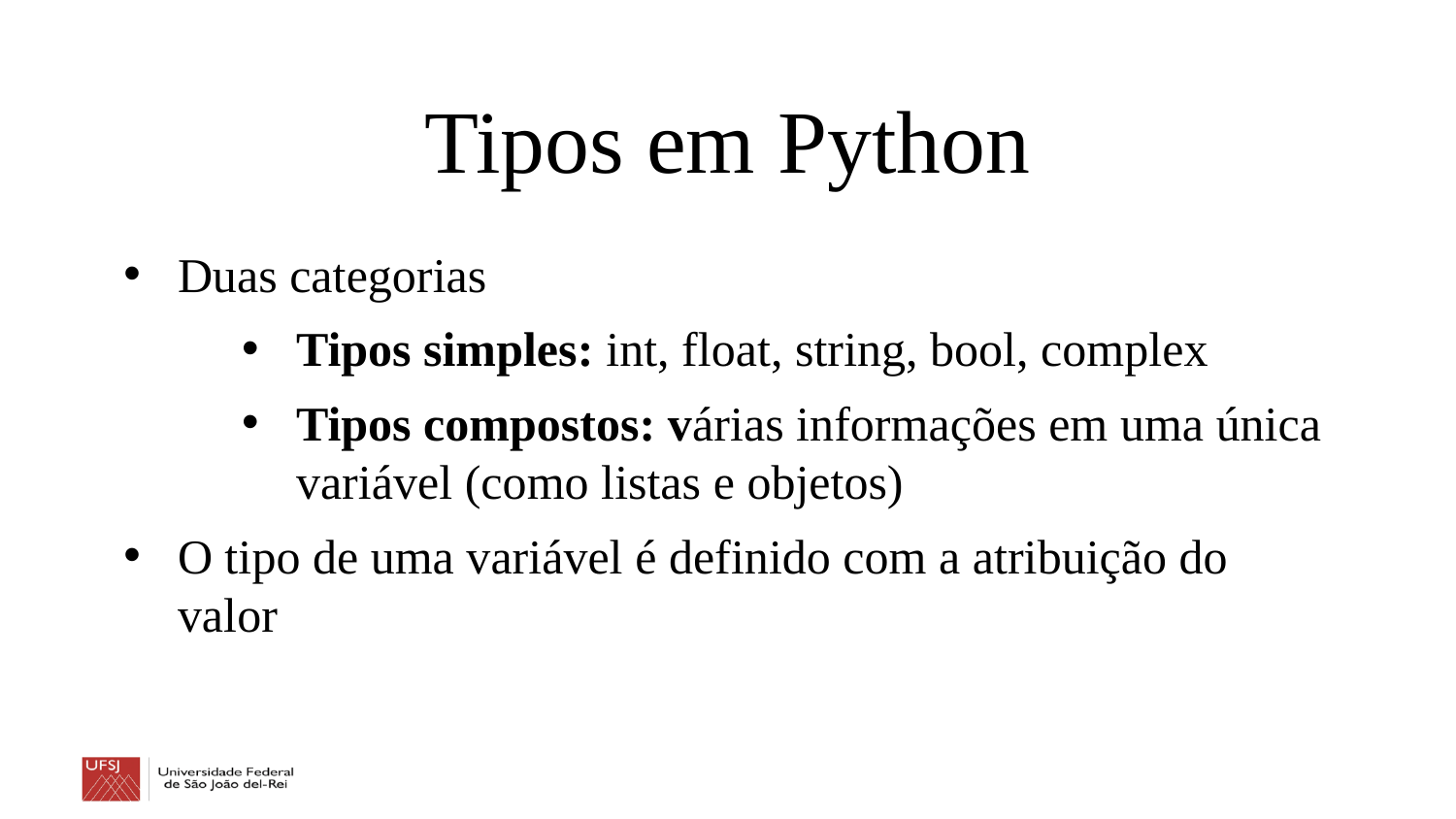

Tipos em Python
Duas categorias
Tipos simples: int, float, string, bool, complex
Tipos compostos: várias informações em uma única variável (como listas e objetos)
O tipo de uma variável é definido com a atribuição do valor